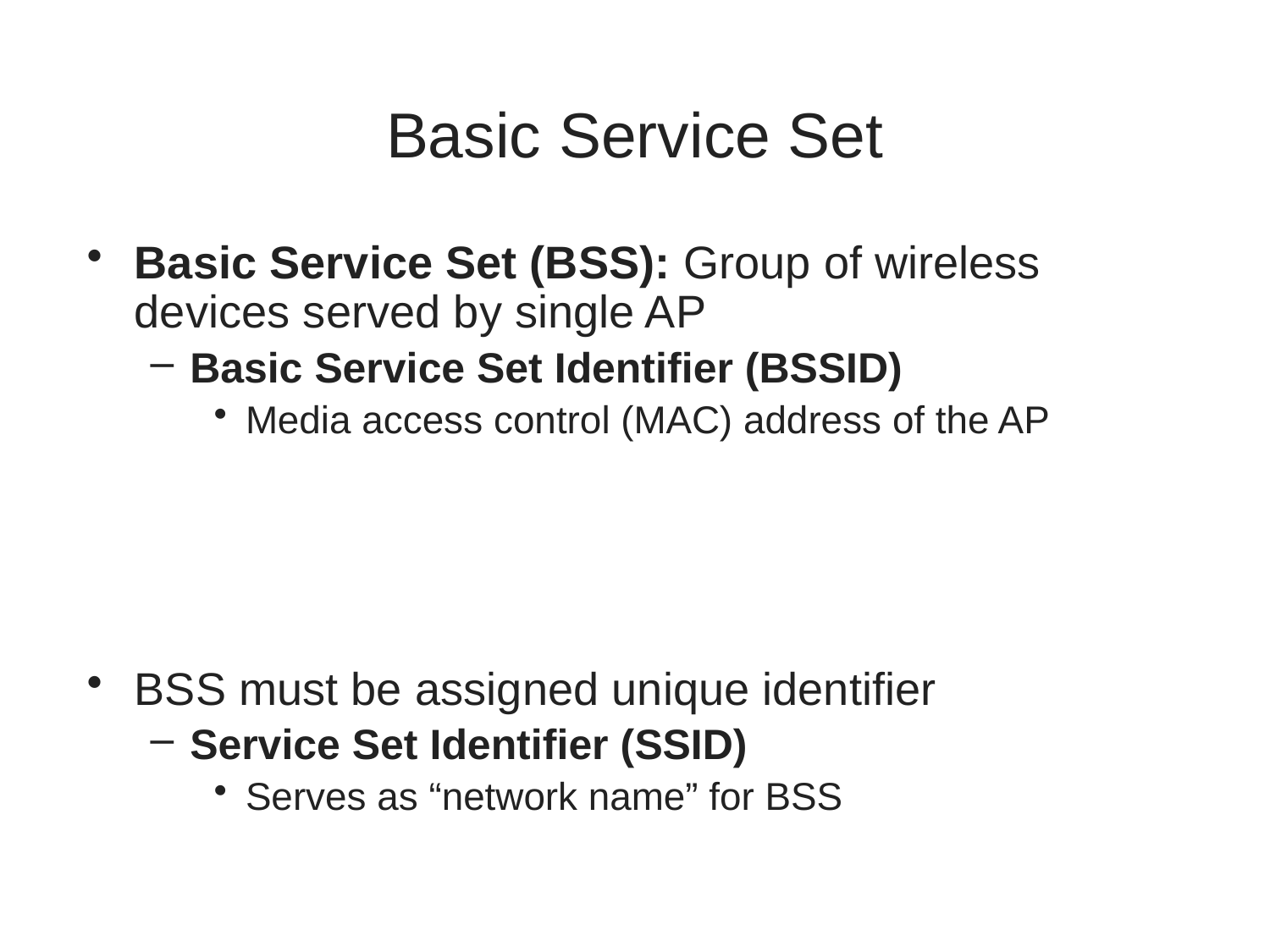

# Basic Service Set
Basic Service Set (BSS): Group of wireless devices served by single AP
Basic Service Set Identifier (BSSID)
Media access control (MAC) address of the AP

BSS must be assigned unique identifier
Service Set Identifier (SSID)
Serves as “network name” for BSS
CWNA Guide to Wireless LANs, Third Edition
2